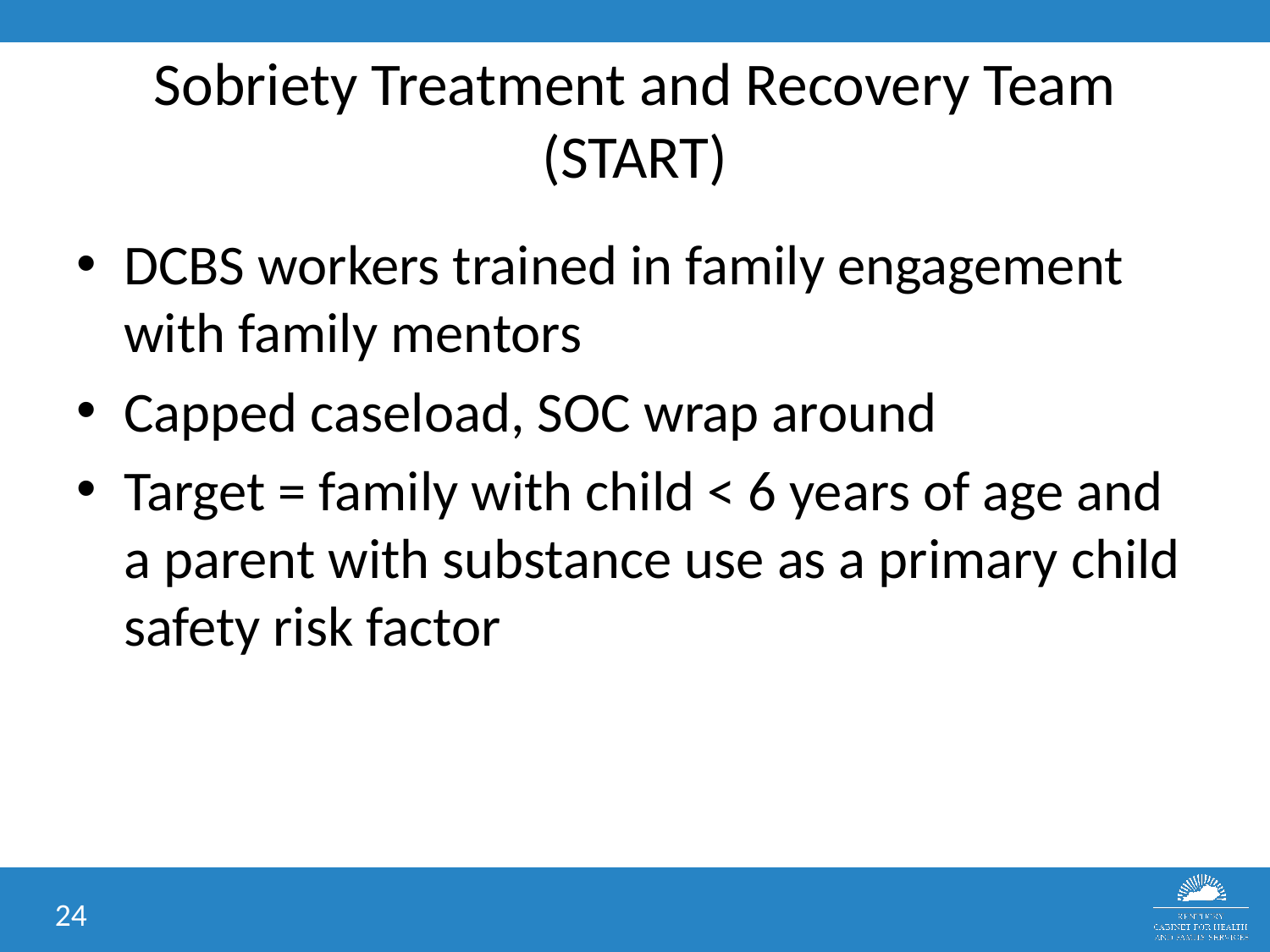

# Sobriety Treatment and Recovery Team (START)
DCBS workers trained in family engagement with family mentors
Capped caseload, SOC wrap around
Target = family with child < 6 years of age and a parent with substance use as a primary child safety risk factor
24